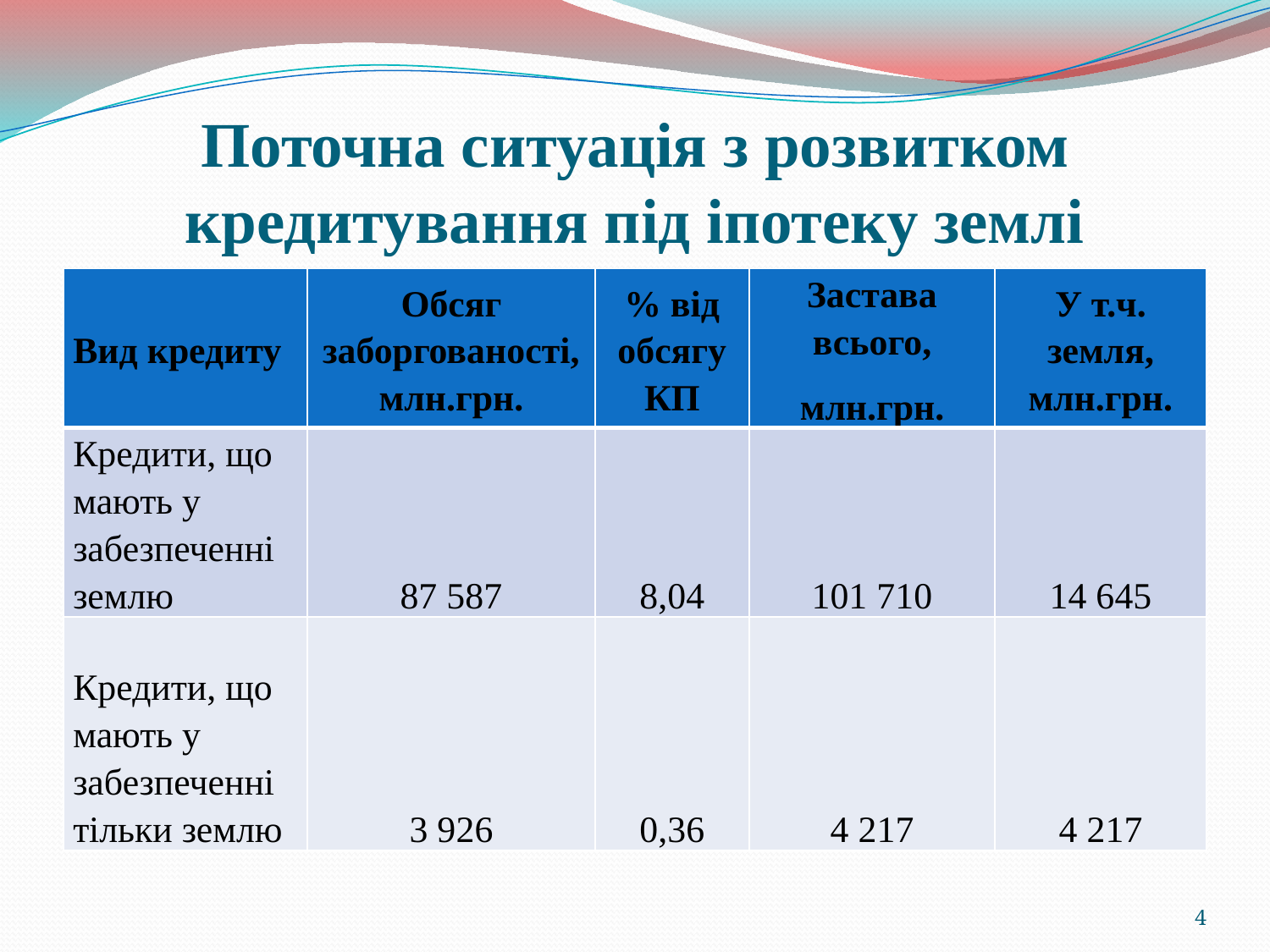

# Поточна ситуація з розвитком кредитування під іпотеку землі
| Вид кредиту | Обсяг заборгованості, млн.грн. | % від обсягу КП | Застава всього, млн.грн. | У т.ч. земля, млн.грн. |
| --- | --- | --- | --- | --- |
| Кредити, що мають у забезпеченні землю | 87 587 | 8,04 | 101 710 | 14 645 |
| Кредити, що мають у забезпеченні тільки землю | 3 926 | 0,36 | 4 217 | 4 217 |
4